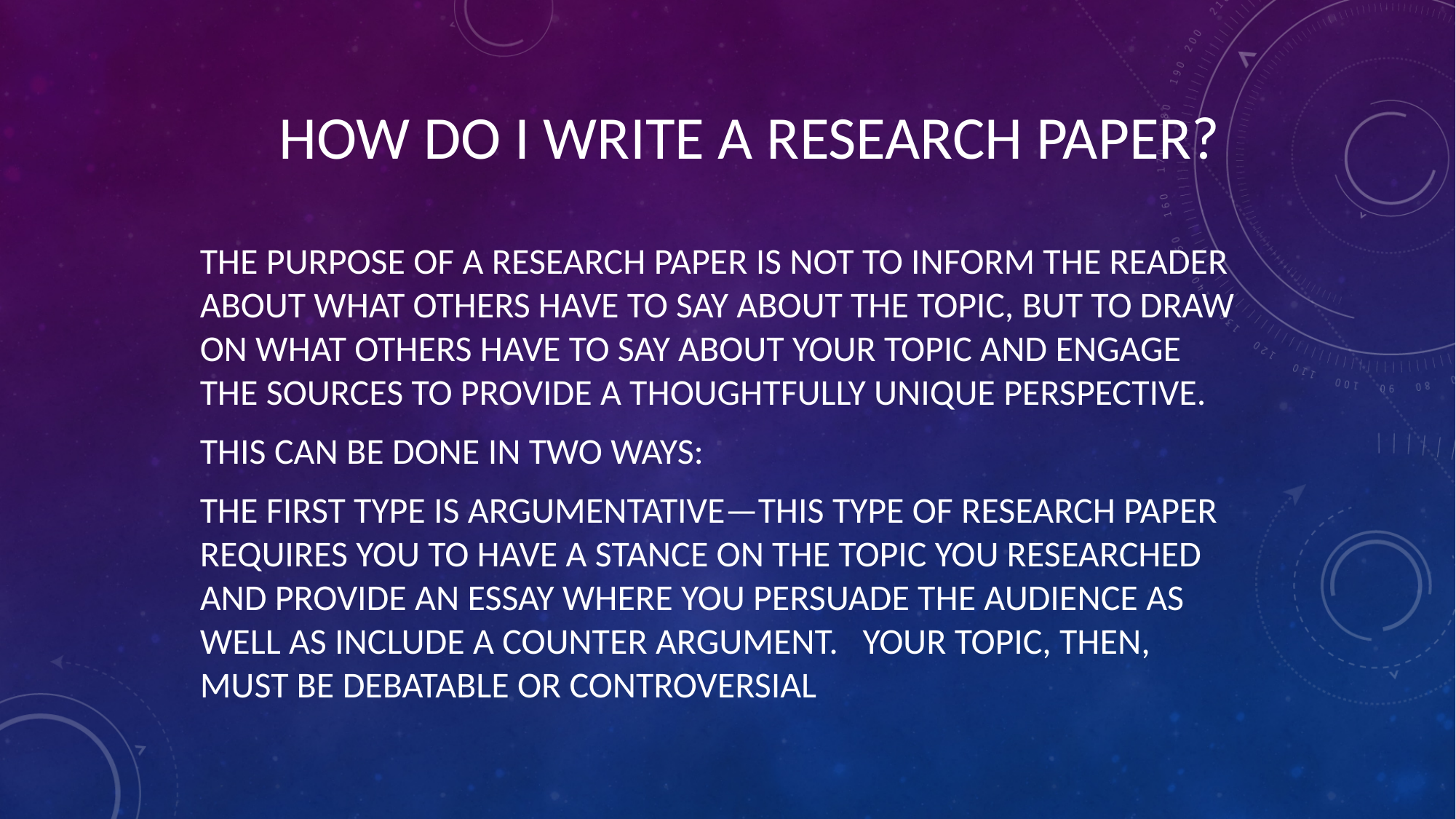

# How do I write a research paper?
The purpose of a research paper is not to inform the reader about what others have to say about the topic, but to draw on what others have to say about your topic and engage the sources to provide a thoughtfully unique perspective.
This can be done in two ways:
The first type is argumentative—This type of research paper requires you to have a stance on the topic you researched and provide an essay where you persuade the audience as well as include a counter argument.   Your topic, then, MUST be debatable OR controversial